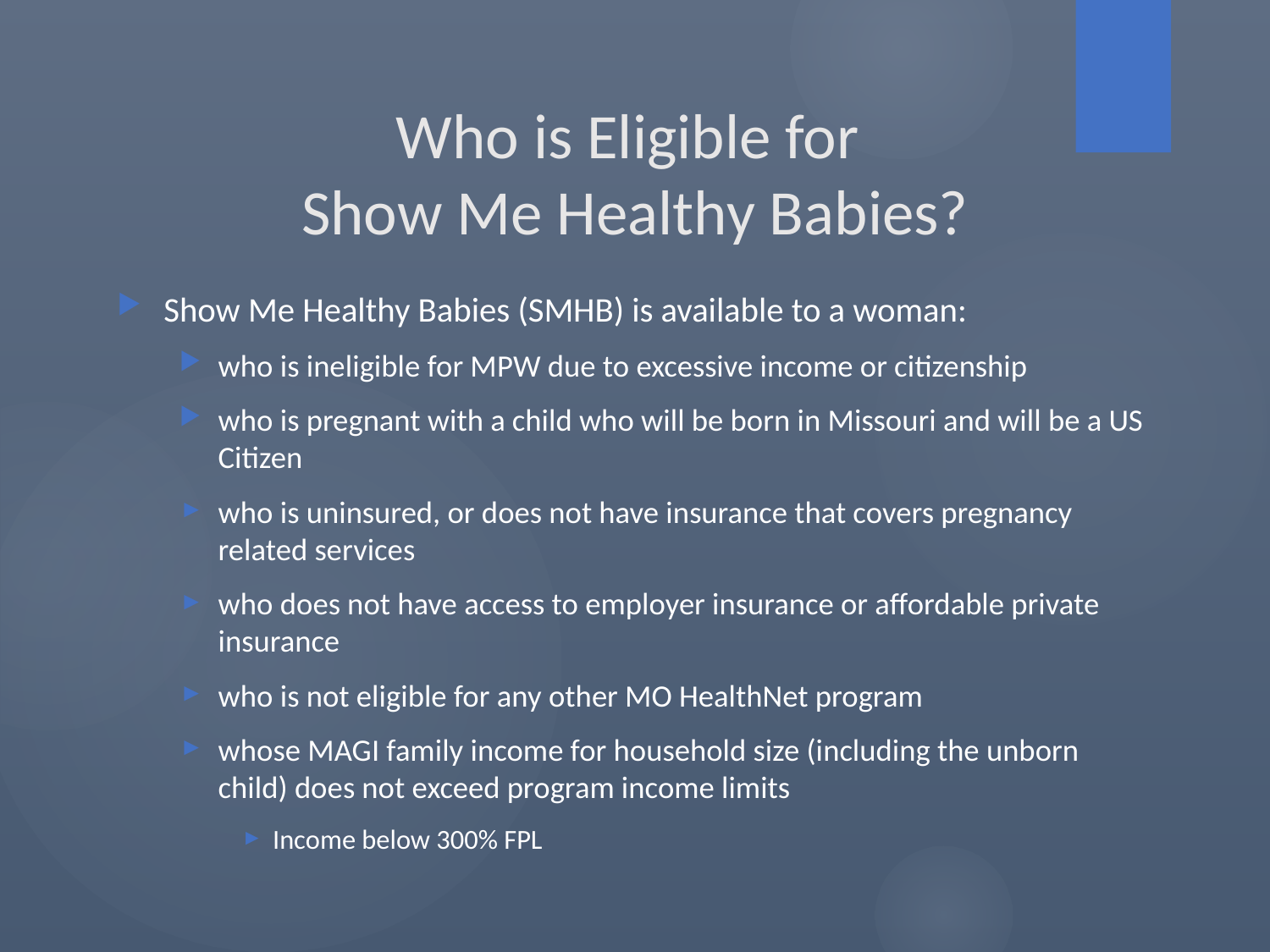

Who is Eligible for
Show Me Healthy Babies?
Show Me Healthy Babies (SMHB) is available to a woman:
who is ineligible for MPW due to excessive income or citizenship
who is pregnant with a child who will be born in Missouri and will be a US Citizen
who is uninsured, or does not have insurance that covers pregnancy related services
who does not have access to employer insurance or affordable private insurance
who is not eligible for any other MO HealthNet program
whose MAGI family income for household size (including the unborn child) does not exceed program income limits
Income below 300% FPL